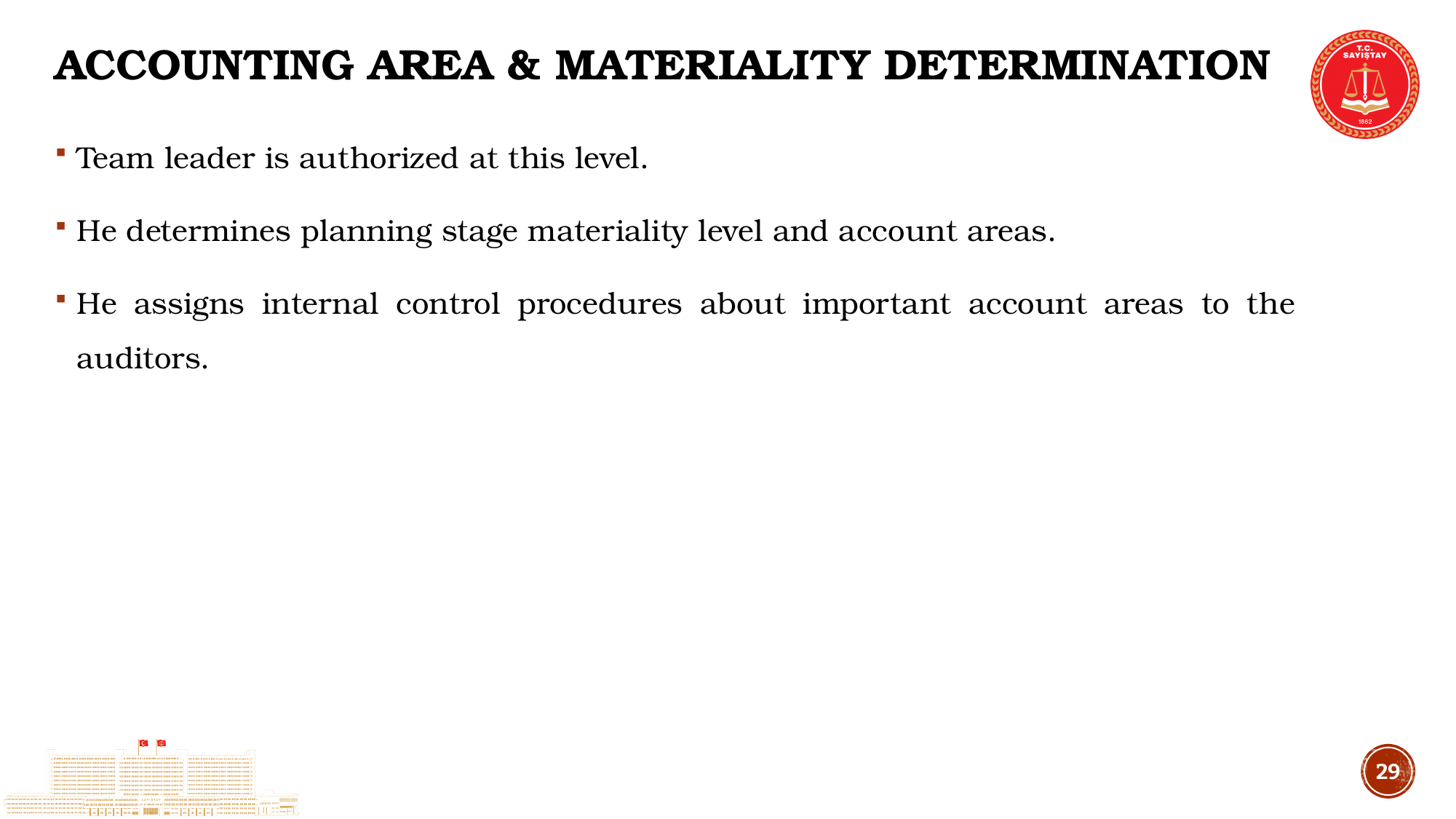

# AccountIng Area & MaterIalIty DetermInatIon
Team leader is authorized at this level.
He determines planning stage materiality level and account areas.
He assigns internal control procedures about important account areas to the auditors.

29